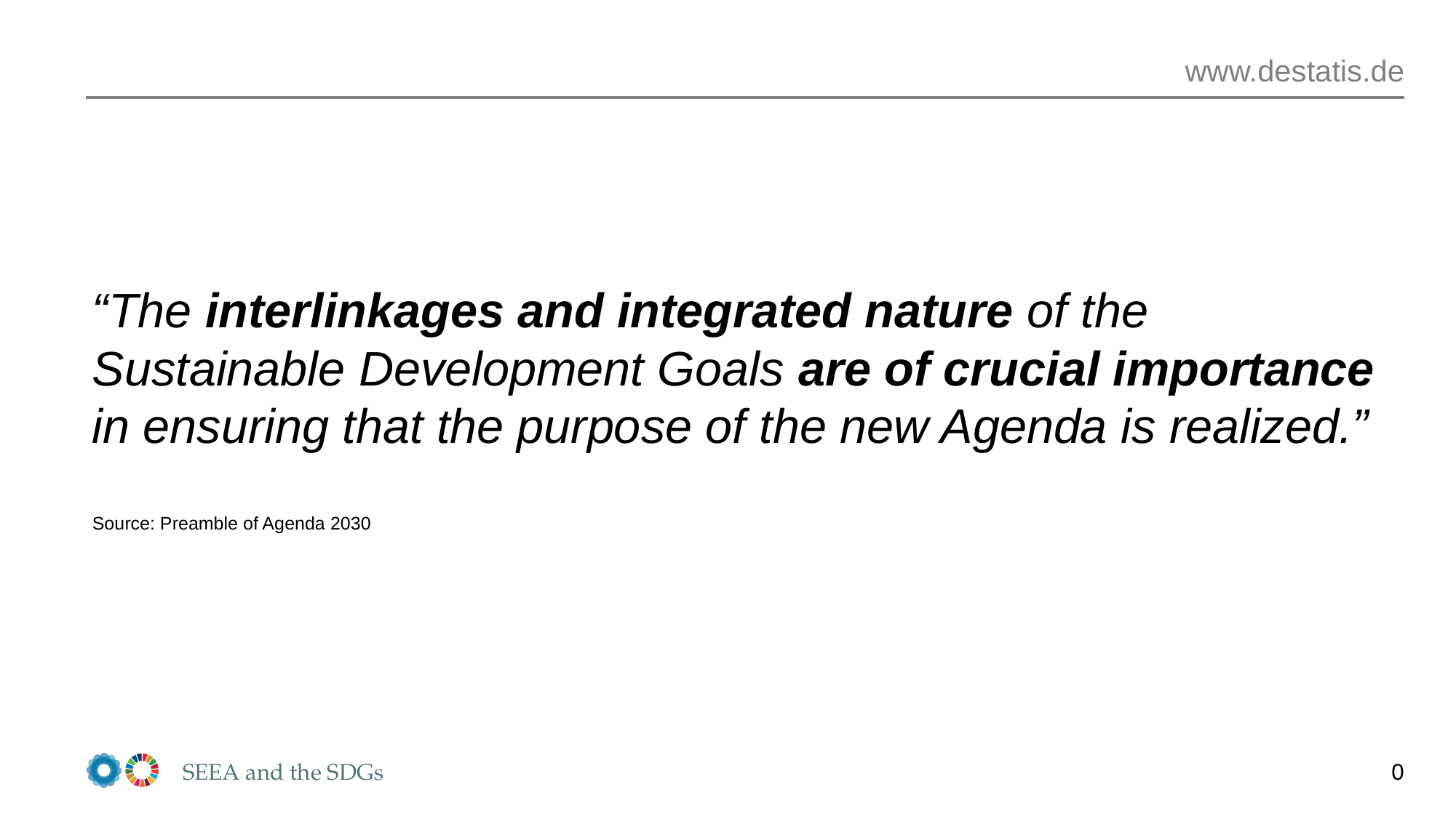

“The interlinkages and integrated nature of the Sustainable Development Goals are of crucial importance in ensuring that the purpose of the new Agenda is realized.”

Source: Preamble of Agenda 2030
               SEEA and the SDGs
0